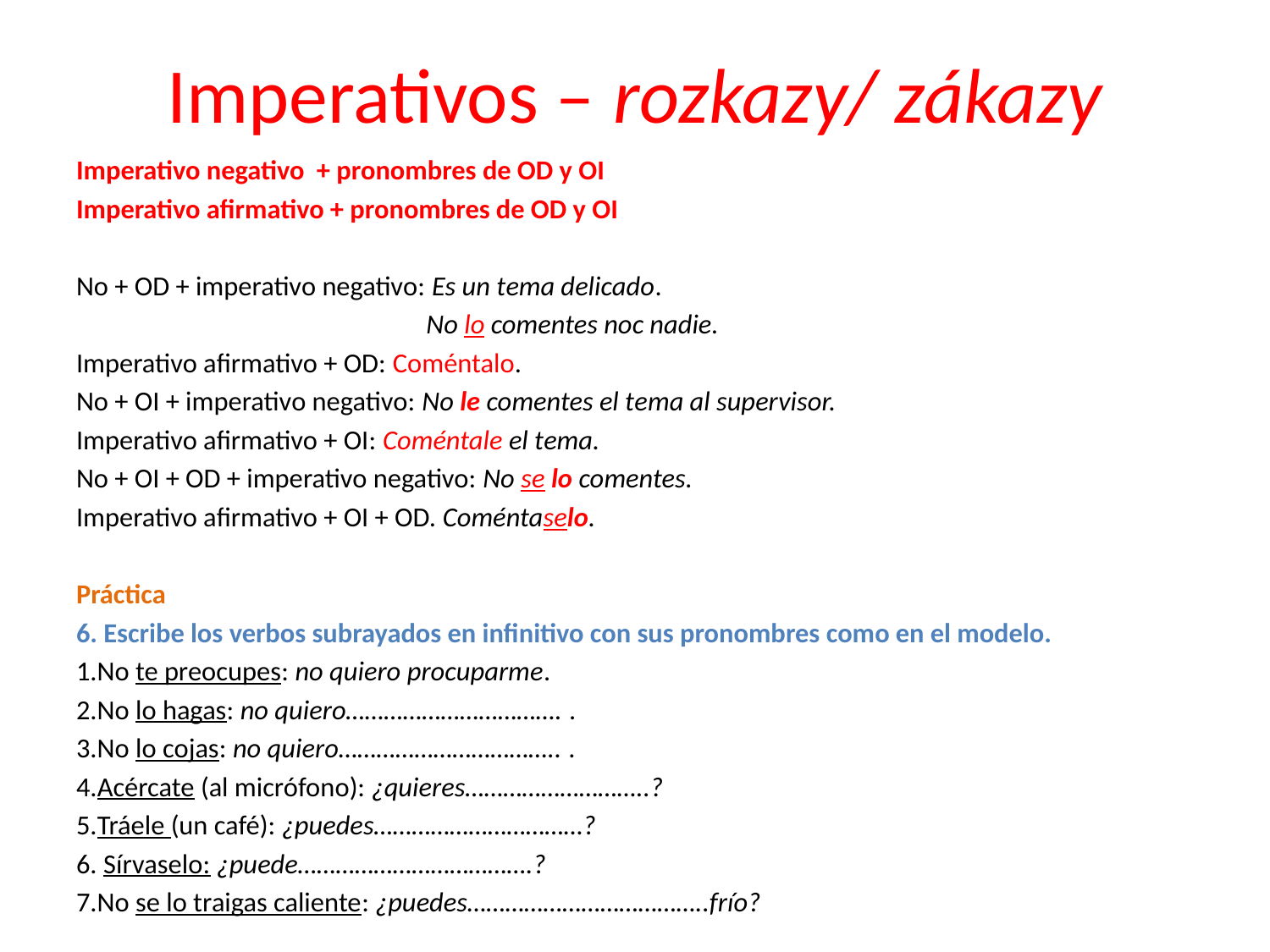

# Imperativos – rozkazy/ zákazy
Imperativo negativo  + pronombres de OD y OI
Imperativo afirmativo + pronombres de OD y OI

No + OD + imperativo negativo: Es un tema delicado.
                                                         No lo comentes noc nadie.
Imperativo afirmativo + OD: Coméntalo.
No + OI + imperativo negativo: No le comentes el tema al supervisor.
Imperativo afirmativo + OI: Coméntale el tema.
No + OI + OD + imperativo negativo: No se lo comentes.
Imperativo afirmativo + OI + OD. Coméntaselo.

Práctica
6. Escribe los verbos subrayados en infinitivo con sus pronombres como en el modelo.
1.No te preocupes: no quiero procuparme.
2.No lo hagas: no quiero……………………………. .
3.No lo cojas: no quiero…………………………….. .
4.Acércate (al micrófono): ¿quieres………………………..?
5.Tráele (un café): ¿puedes……………………………?
6. Sírvaselo: ¿puede……………………………….?
7.No se lo traigas caliente: ¿puedes………………………………..frío?